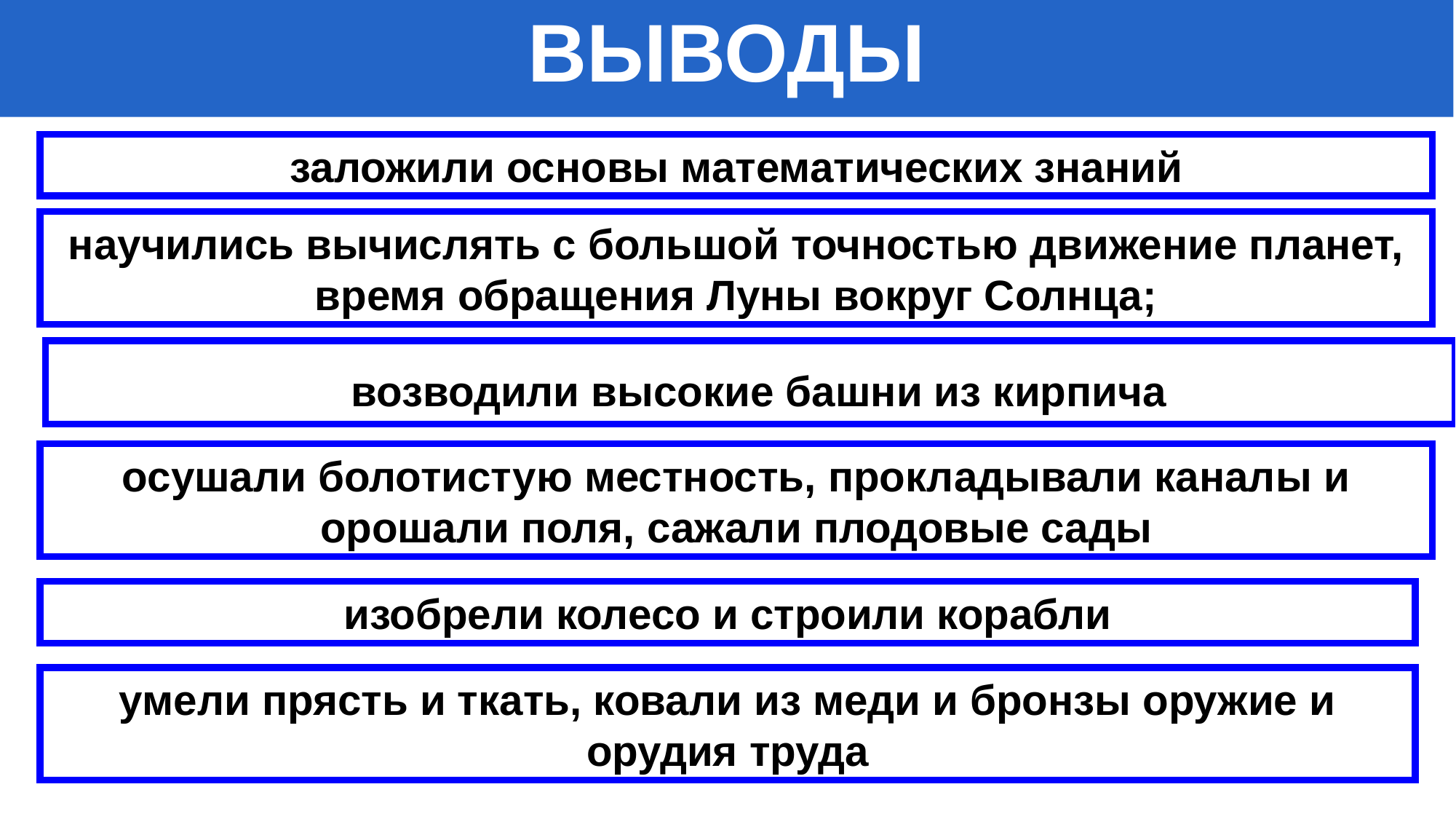

ВЫВОДЫ
заложили основы математических знаний
научились вычислять с большой точностью движение планет, время обращения Луны вокруг Солнца;
 возводили высокие башни из кирпича
осушали болотистую местность, прокладывали каналы и орошали поля, сажали плодовые сады
изобрели колесо и строили корабли
умели прясть и ткать, ковали из меди и бронзы оружие и орудия труда